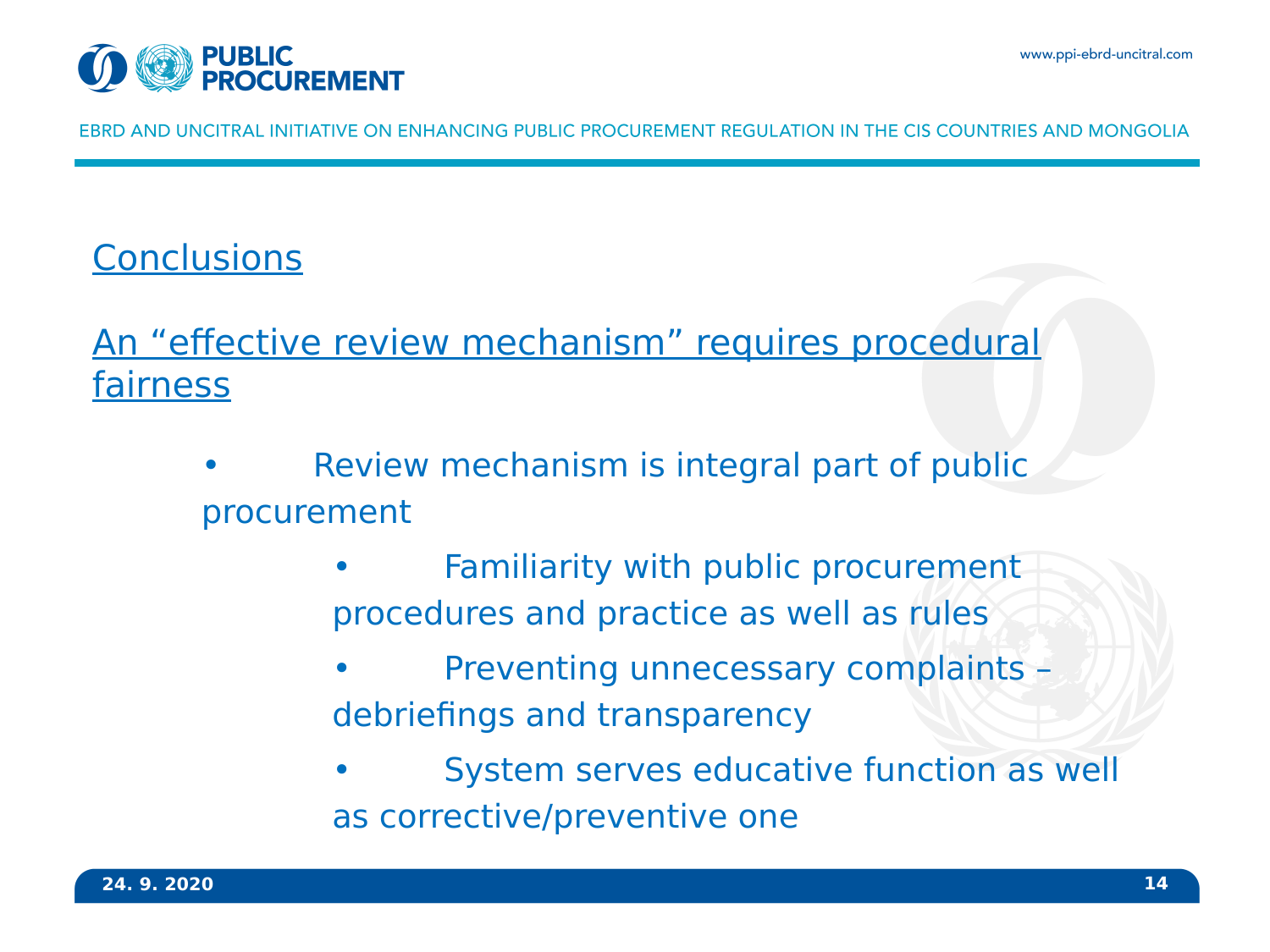

# Conclusions An “effective review mechanism” requires procedural fairness
•	Review mechanism is integral part of public procurement
•	Familiarity with public procurement procedures and practice as well as rules
•	Preventing unnecessary complaints – debriefings and transparency
•	System serves educative function as well as corrective/preventive one

14
24. 9. 2020